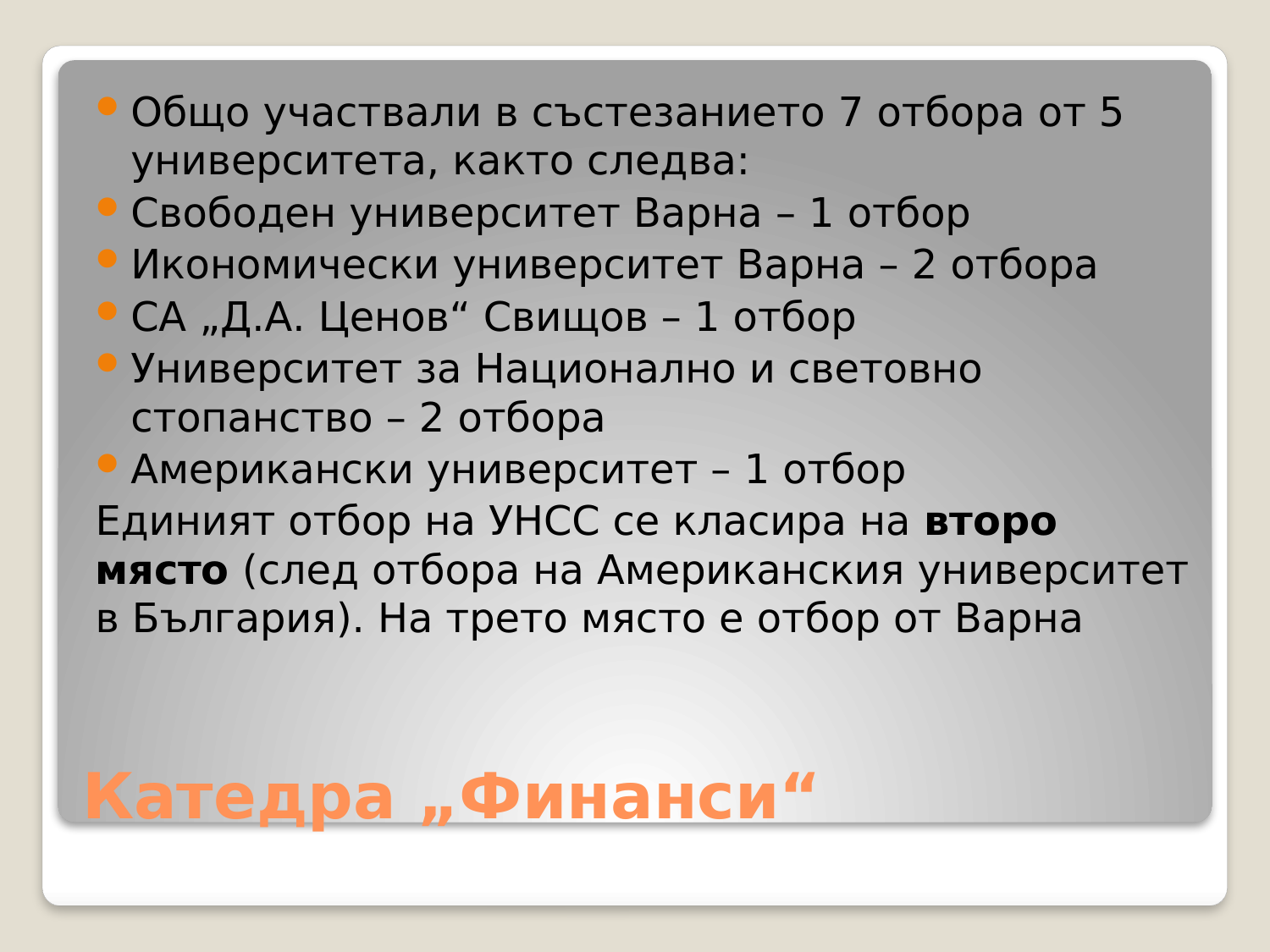

Общо участвали в състезанието 7 отбора от 5 университета, както следва:
Свободен университет Варна – 1 отбор
Икономически университет Варна – 2 отбора
СА „Д.А. Ценов“ Свищов – 1 отбор
Университет за Национално и световно стопанство – 2 отбора
Американски университет – 1 отбор
Единият отбор на УНСС се класира на второ място (след отбора на Американския университет в България). На трето място е отбор от Варна
# Катедра „Финанси“